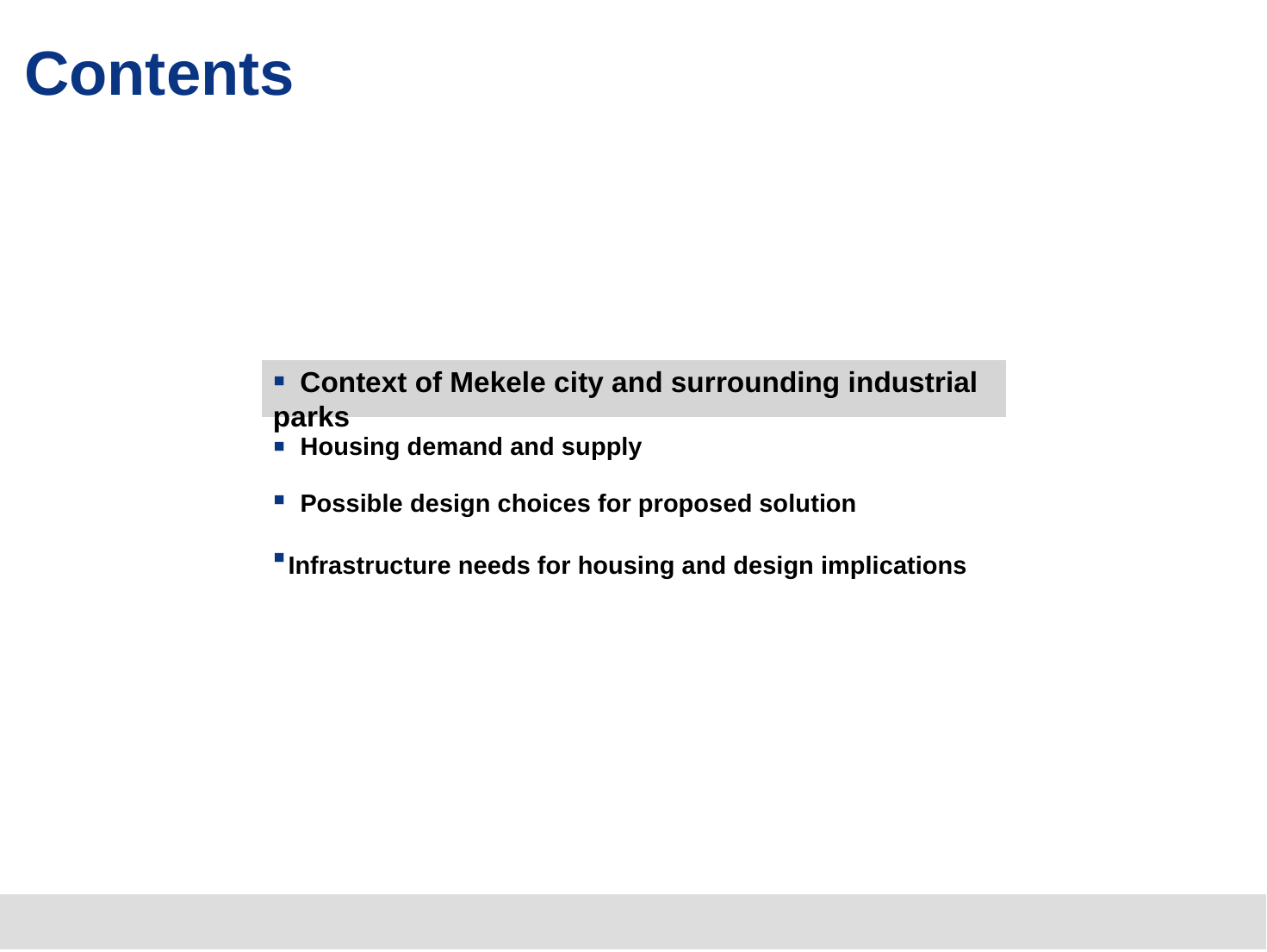

Contents

▪ Context of Mekele city and surrounding industrial parks
▪
▪
▪
Housing demand and supply
Possible design choices for proposed solution
Infrastructure needs for housing and design implications

4